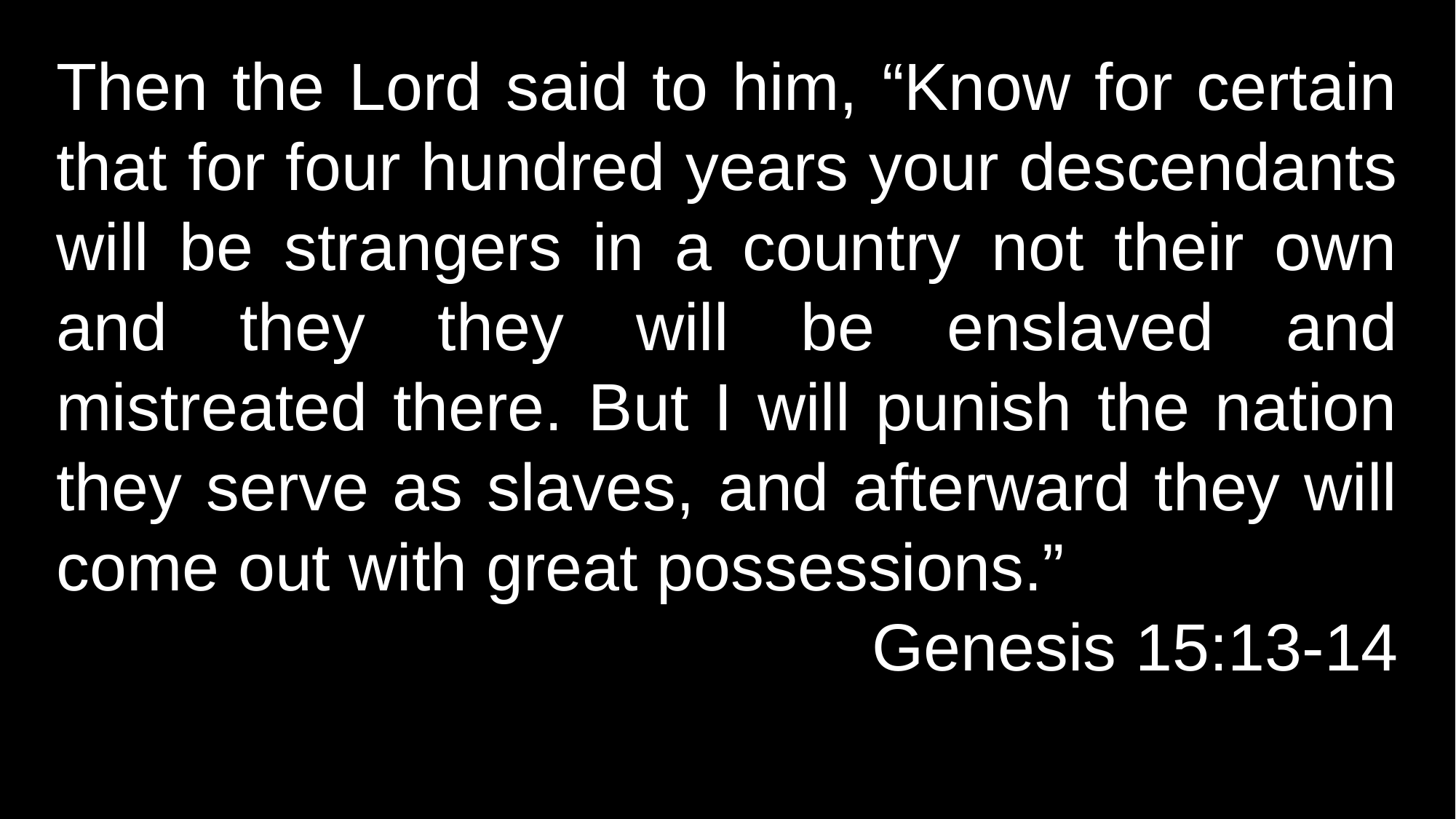

Then the Lord said to him, “Know for certain that for four hundred years your descendants will be strangers in a country not their own and they they will be enslaved and mistreated there. But I will punish the nation they serve as slaves, and afterward they will come out with great possessions.”
Genesis 15:13-14